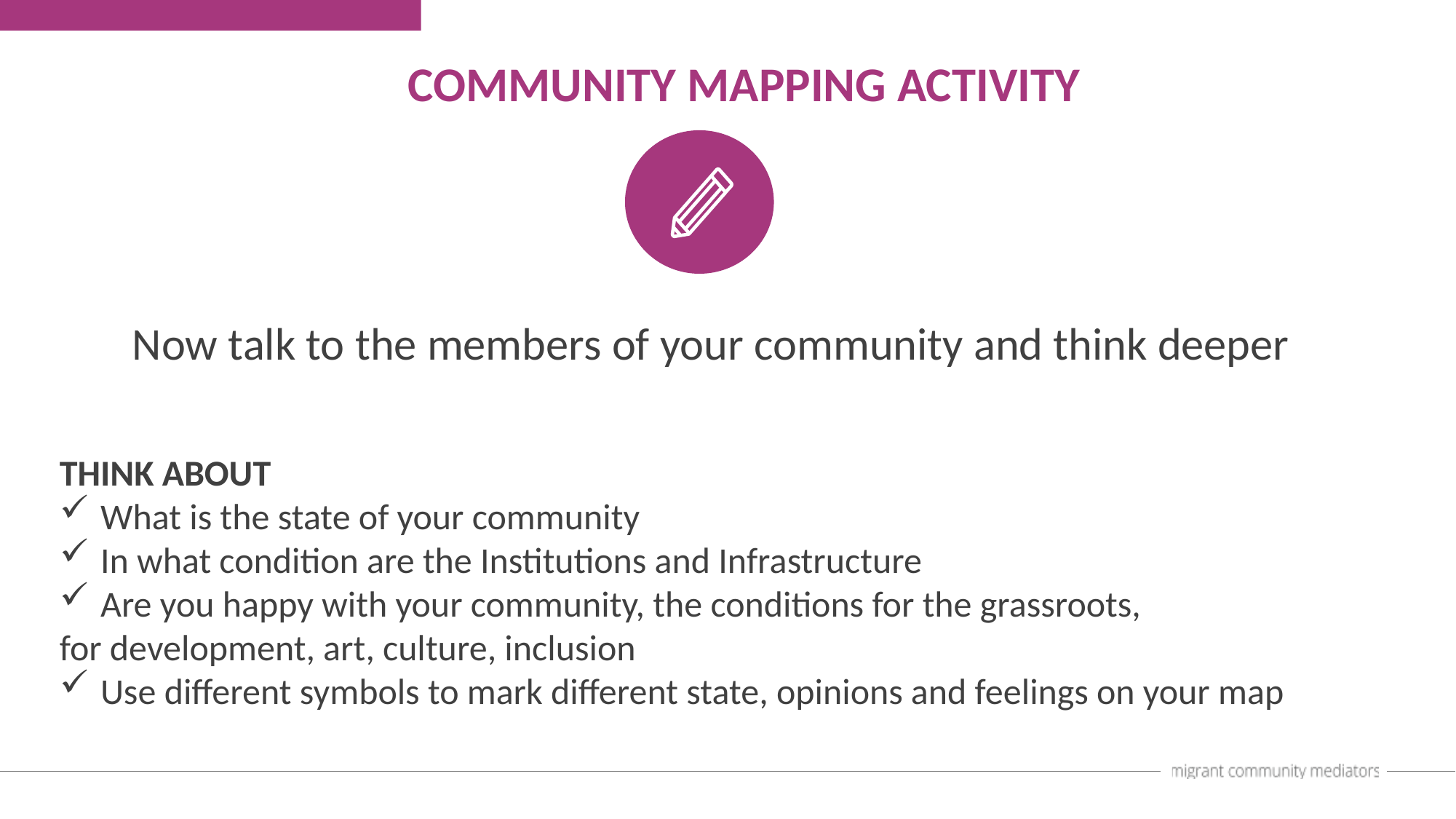

COMMUNITY MAPPING ACTIVITY

Now talk to the members of your community and think deeper
THINK ABOUT
What is the state of your community
In what condition are the Institutions and Infrastructure
Are you happy with your community, the conditions for the grassroots,
for development, art, culture, inclusion
Use different symbols to mark different state, opinions and feelings on your map